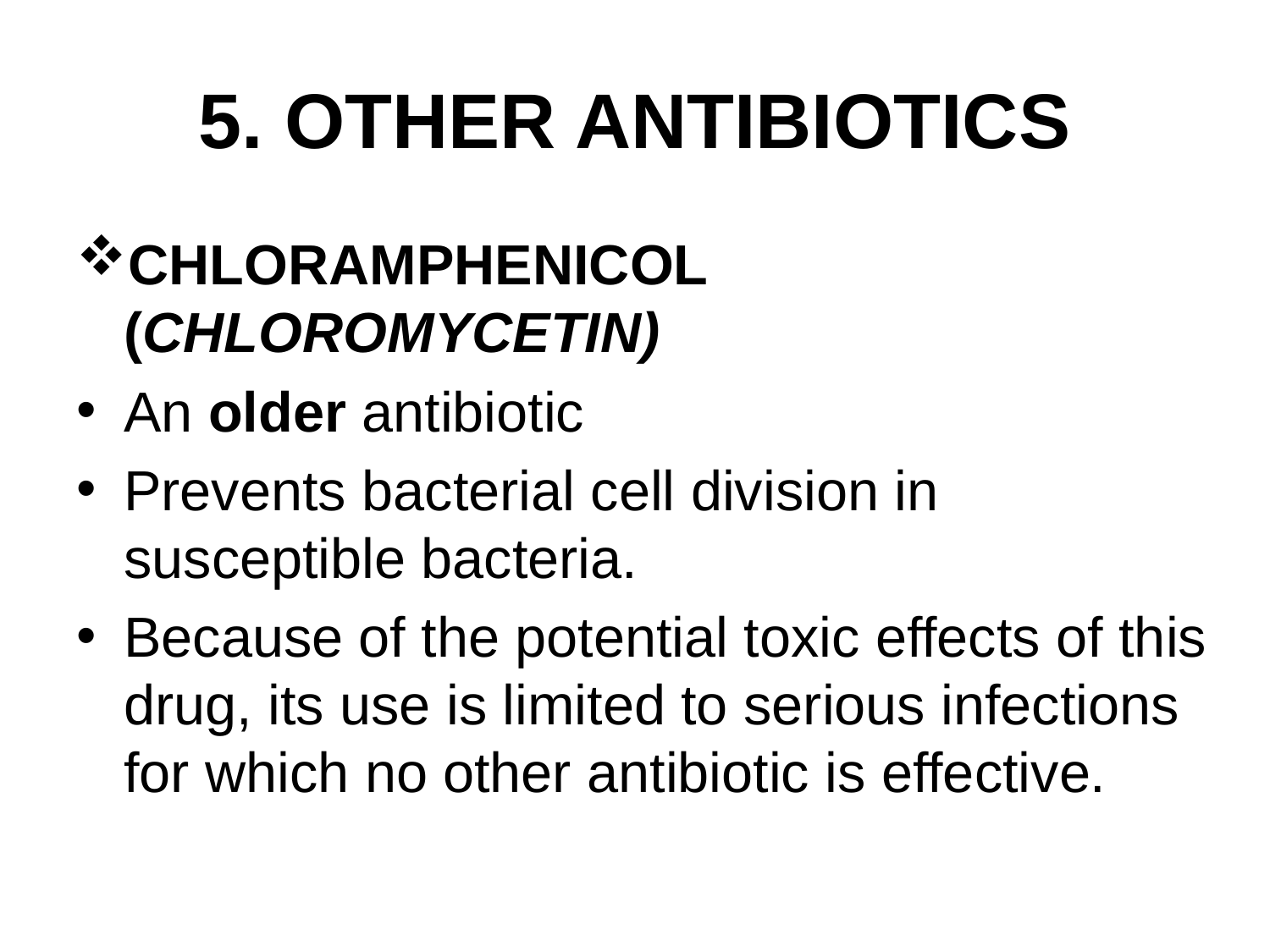

# 5. OTHER ANTIBIOTICS
CHLORAMPHENICOL (CHLOROMYCETIN)
An older antibiotic
Prevents bacterial cell division in susceptible bacteria.
Because of the potential toxic effects of this drug, its use is limited to serious infections for which no other antibiotic is effective.